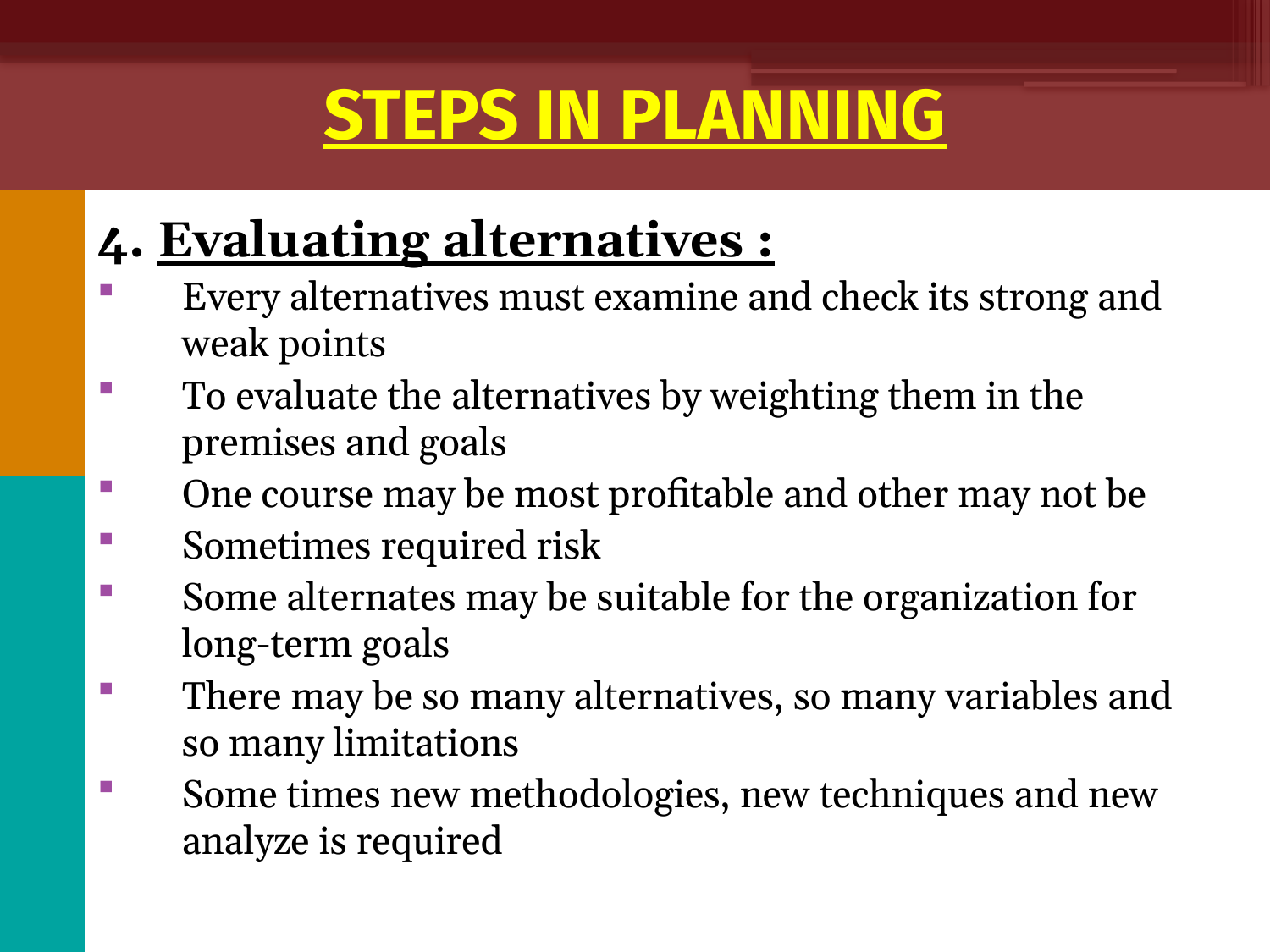

STEPS IN PLANNING
4. Evaluating alternatives :
Every alternatives must examine and check its strong and weak points
To evaluate the alternatives by weighting them in the premises and goals
One course may be most profitable and other may not be
Sometimes required risk
Some alternates may be suitable for the organization for long-term goals
There may be so many alternatives, so many variables and so many limitations
Some times new methodologies, new techniques and new analyze is required